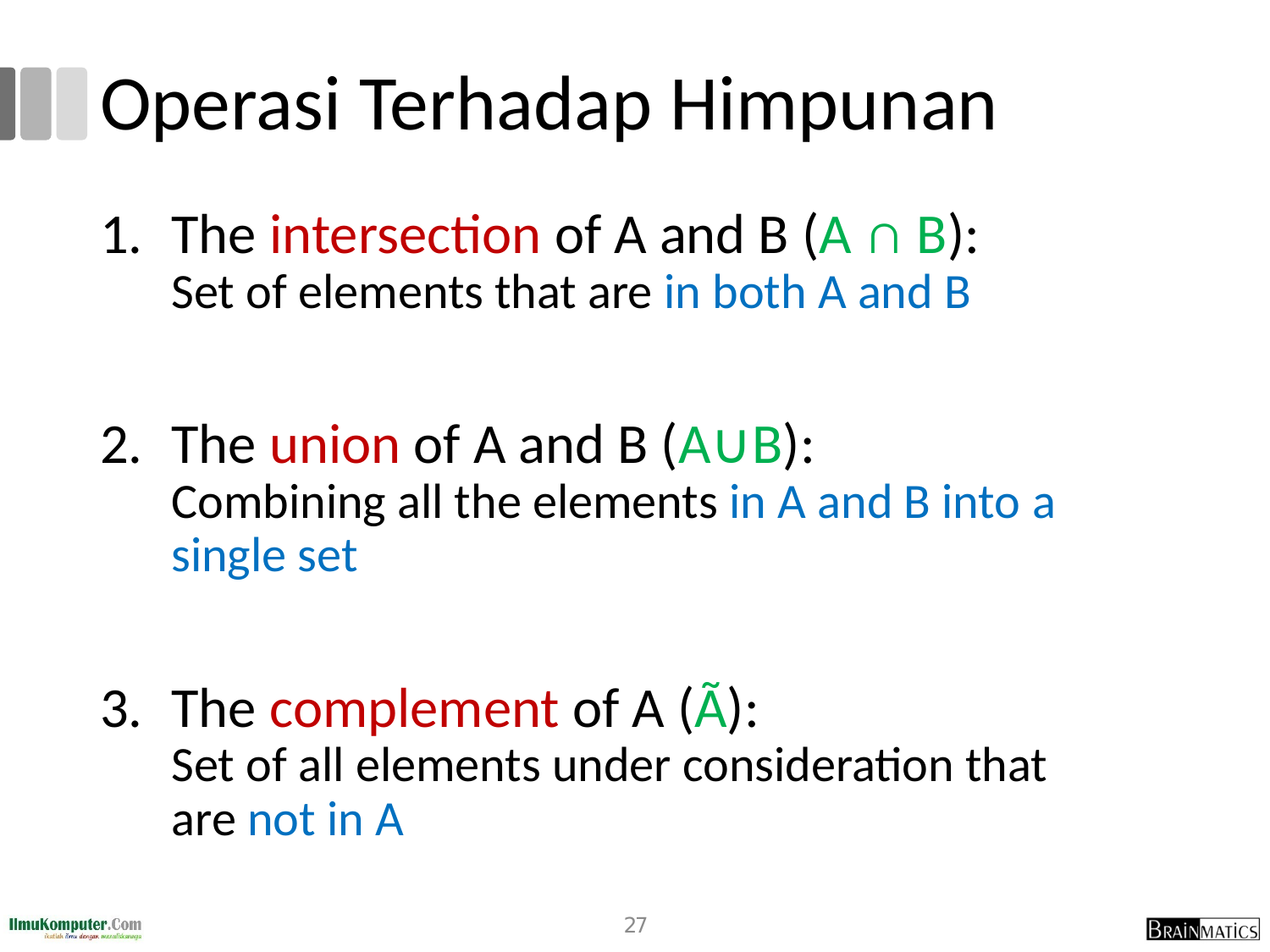

# Operasi Terhadap Himpunan
The intersection of A and B (A ∩ B):
Set of elements that are in both A and B

The union of A and B (A∪B):
Combining all the elements in A and B into a single set

The complement of A (Ã):
Set of all elements under consideration that are not in A
27